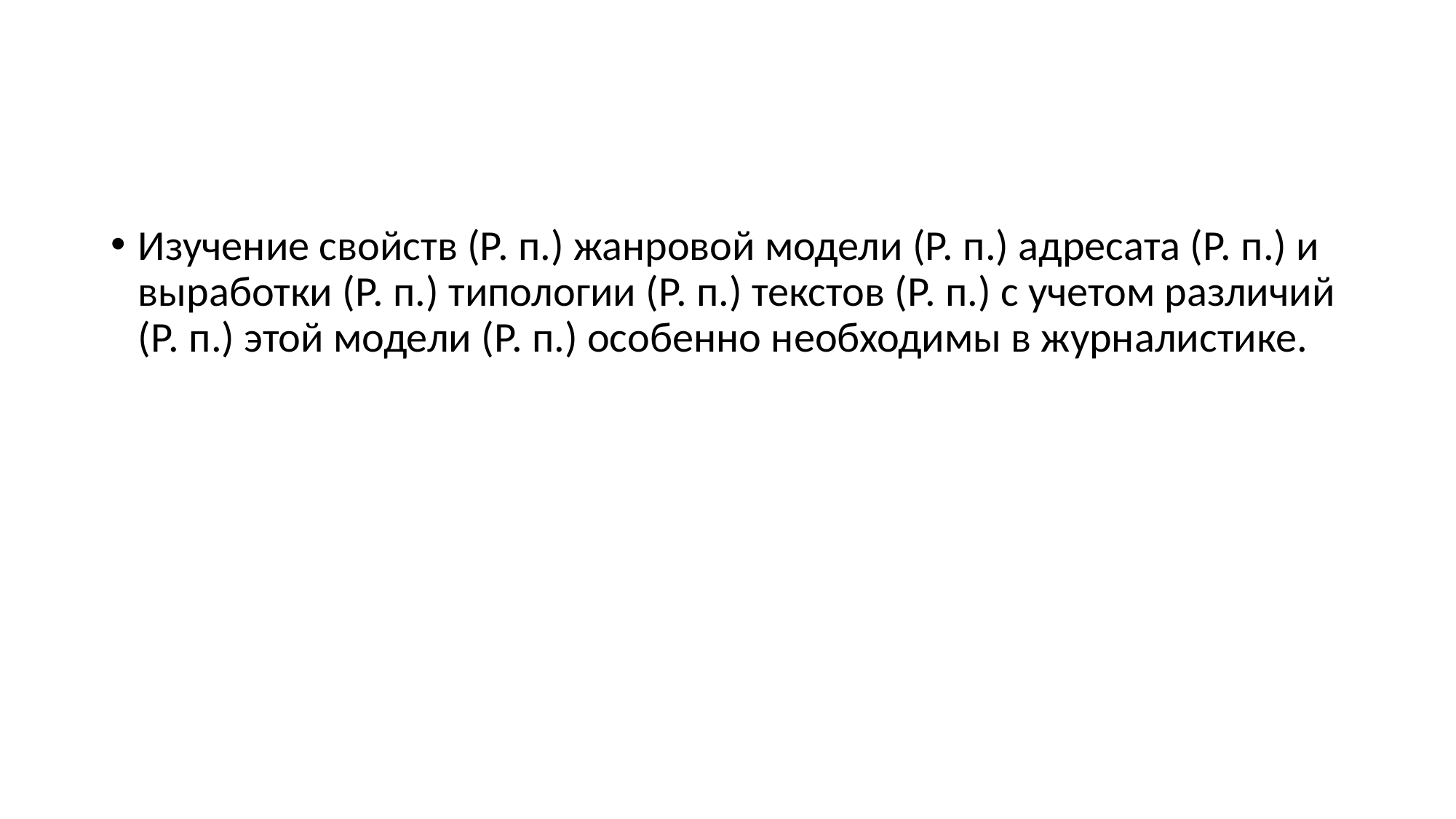

#
Изучение свойств (Р. п.) жанровой модели (Р. п.) адресата (Р. п.) и выработки (Р. п.) типологии (Р. п.) текстов (Р. п.) с учетом различий (Р. п.) этой модели (Р. п.) особенно необходимы в журналистике.